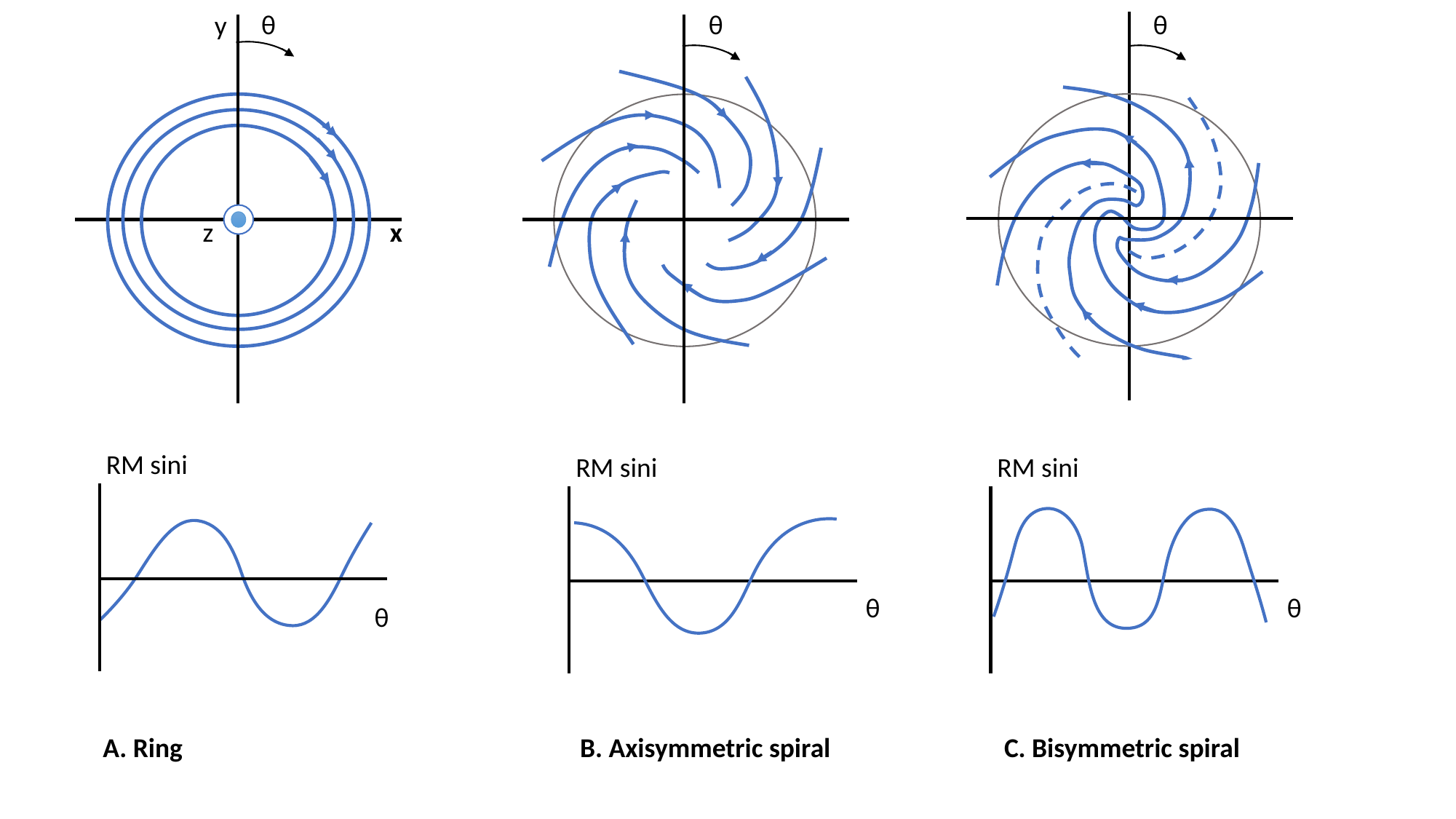

θ
θ
θ
y

z
x

RM sini

RM sini
RM sini

θ
θ
θ
A. Ring
B. Axisymmetric spiral
C. Bisymmetric spiral